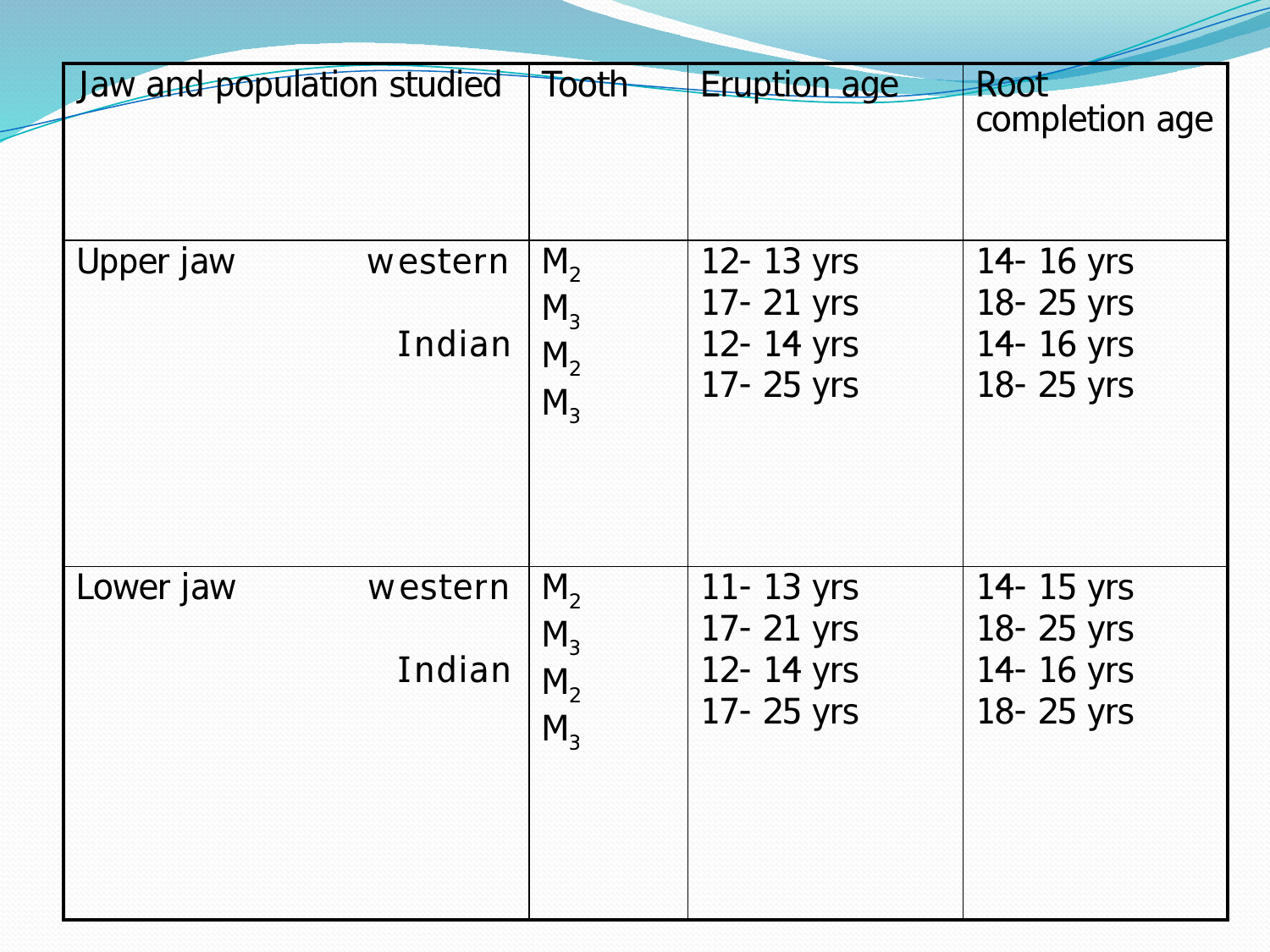

| Jaw and population studied | Tooth | Eruption age | Root completion age |
| --- | --- | --- | --- |
| Upper jaw western Indian | M2 M3 M2 M3 | 12- 13 yrs 17- 21 yrs 12- 14 yrs 17- 25 yrs | 14- 16 yrs 18- 25 yrs 14- 16 yrs 18- 25 yrs |
| Lower jaw western Indian | M2 M3 M2 M3 | 11- 13 yrs 17- 21 yrs 12- 14 yrs 17- 25 yrs | 14- 15 yrs 18- 25 yrs 14- 16 yrs 18- 25 yrs |